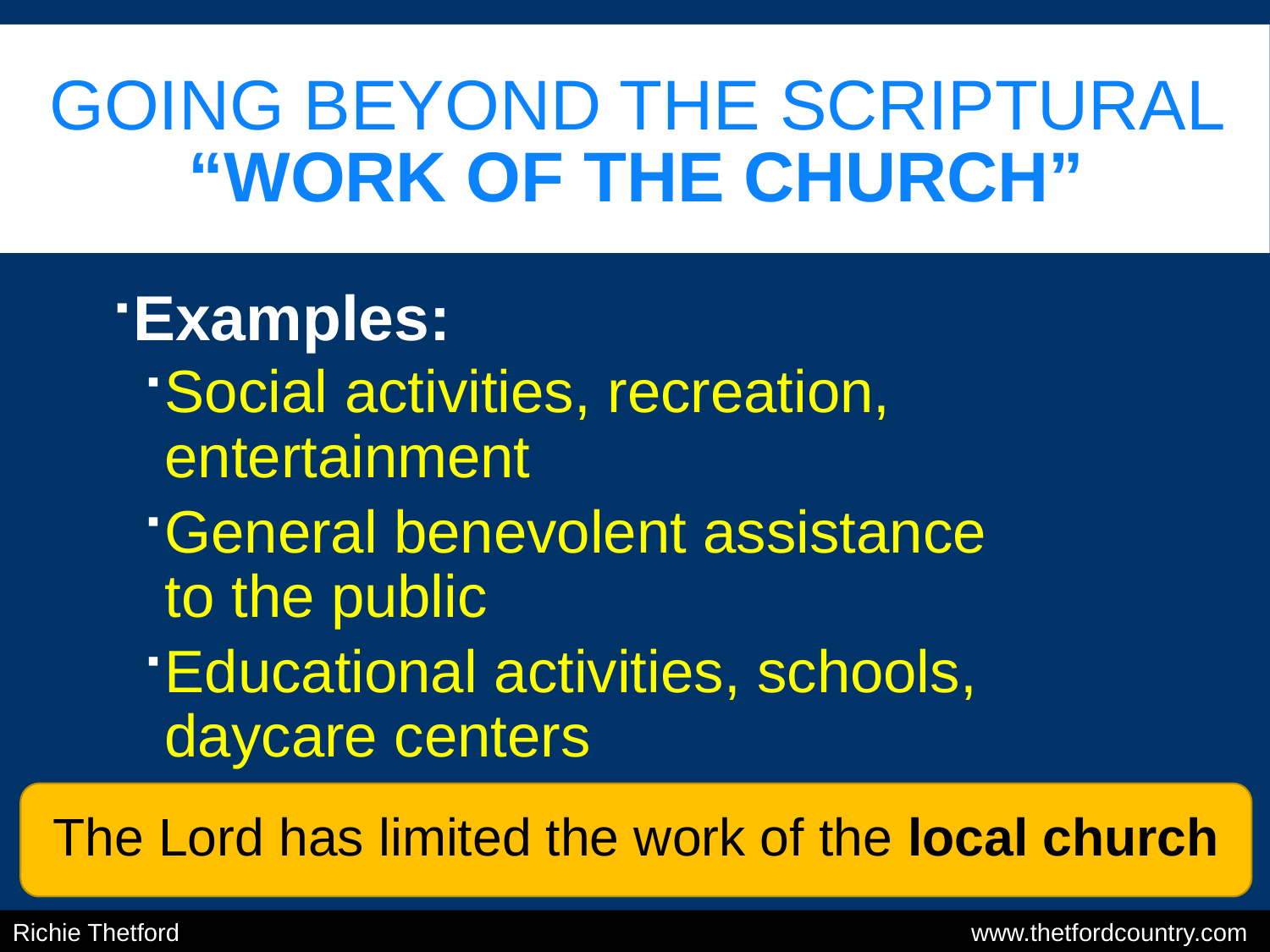

# Going beyond the scriptural “work of the church”
Examples:
Social activities, recreation, entertainment
General benevolent assistance
to the public
Educational activities, schools,
daycare centers

The Lord has limited the work of the local church
Richie Thetford					  	          www.thetfordcountry.com